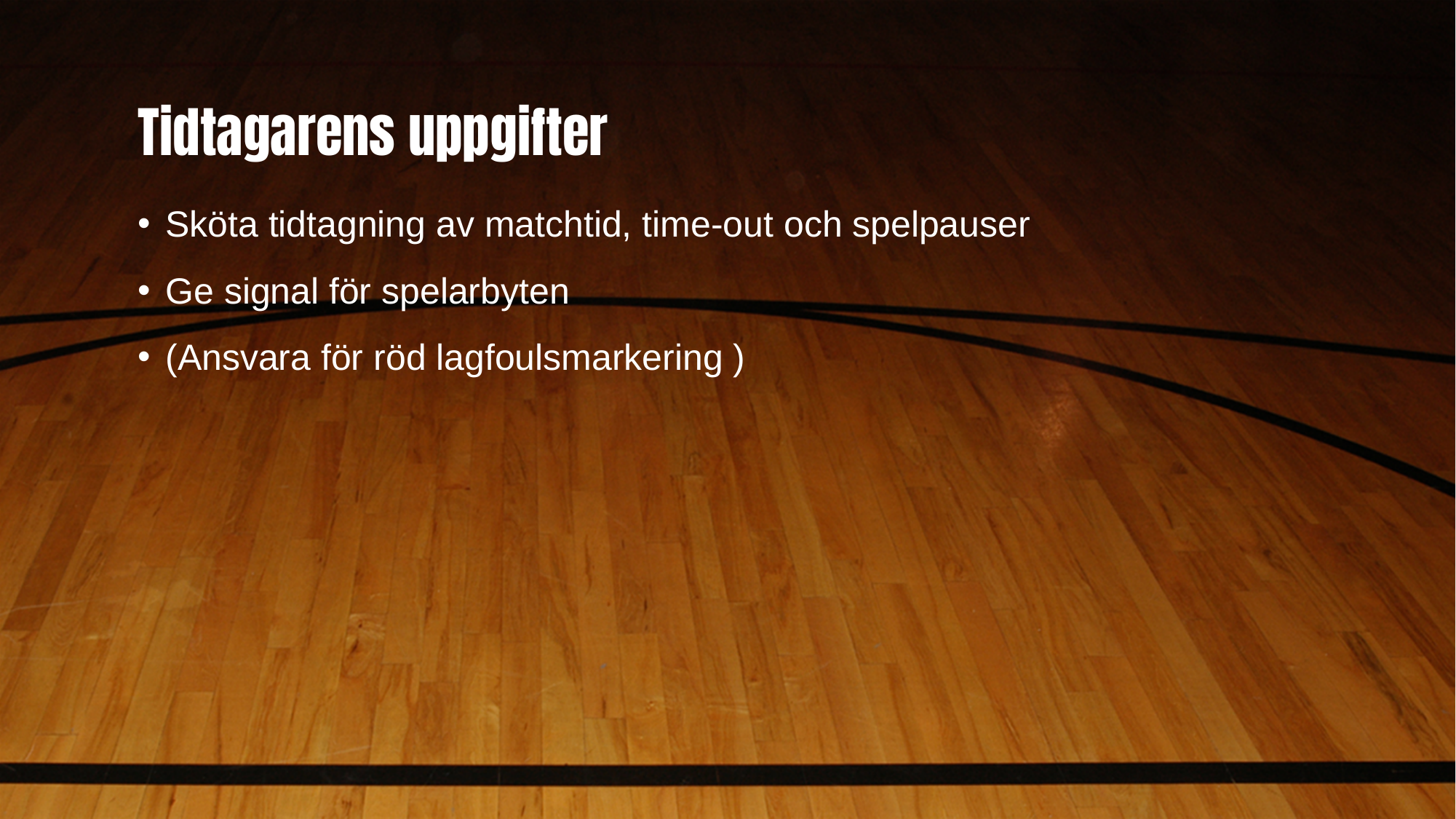

# Tidtagarens uppgifter
Sköta tidtagning av matchtid, time-out och spelpauser
Ge signal för spelarbyten
(Ansvara för röd lagfoulsmarkering )